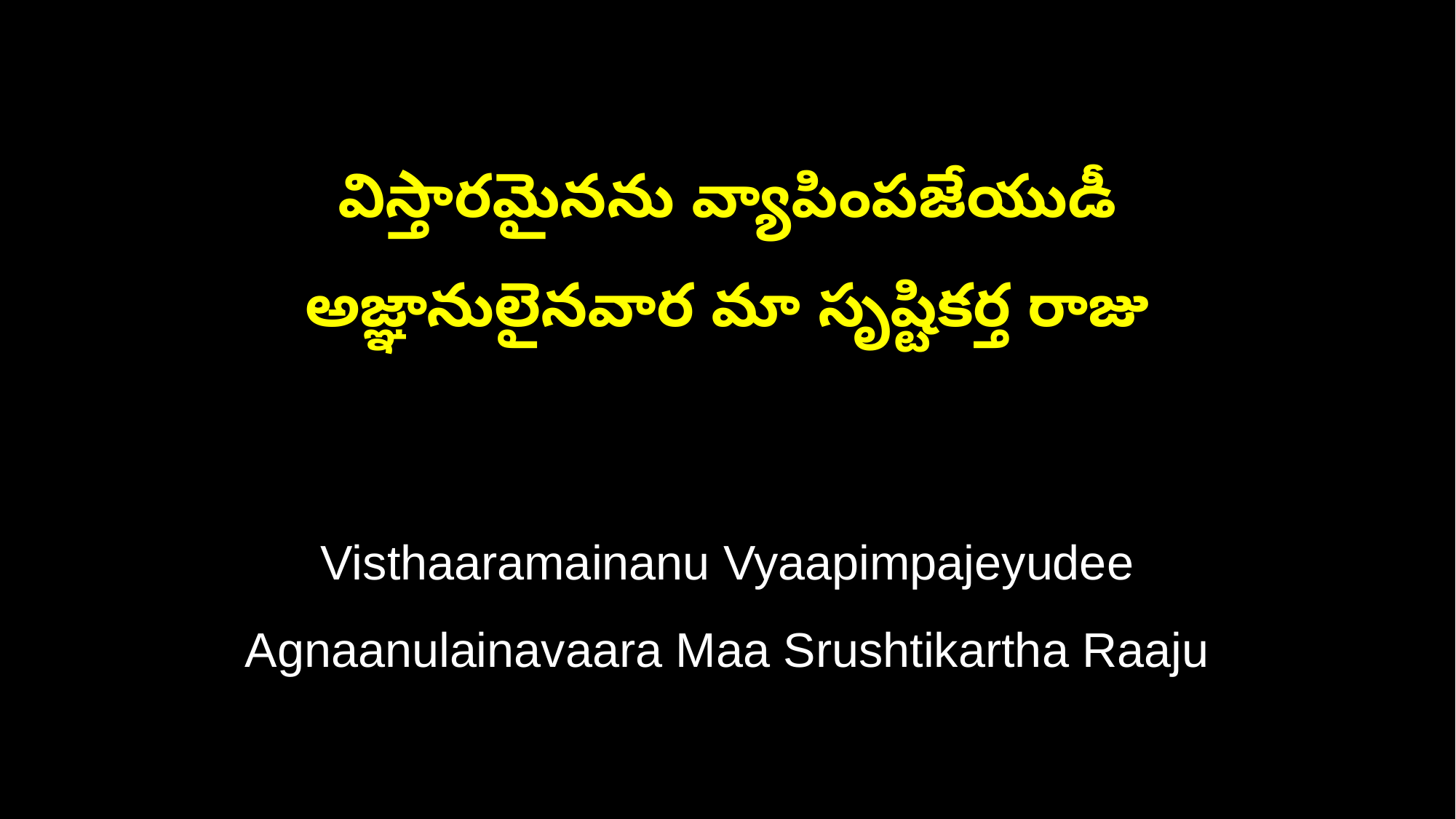

విస్తారమైనను వ్యాపింపజేయుడీ
అజ్ఞానులైనవార మా సృష్టికర్త రాజు
Visthaaramainanu Vyaapimpajeyudee
Agnaanulainavaara Maa Srushtikartha Raaju